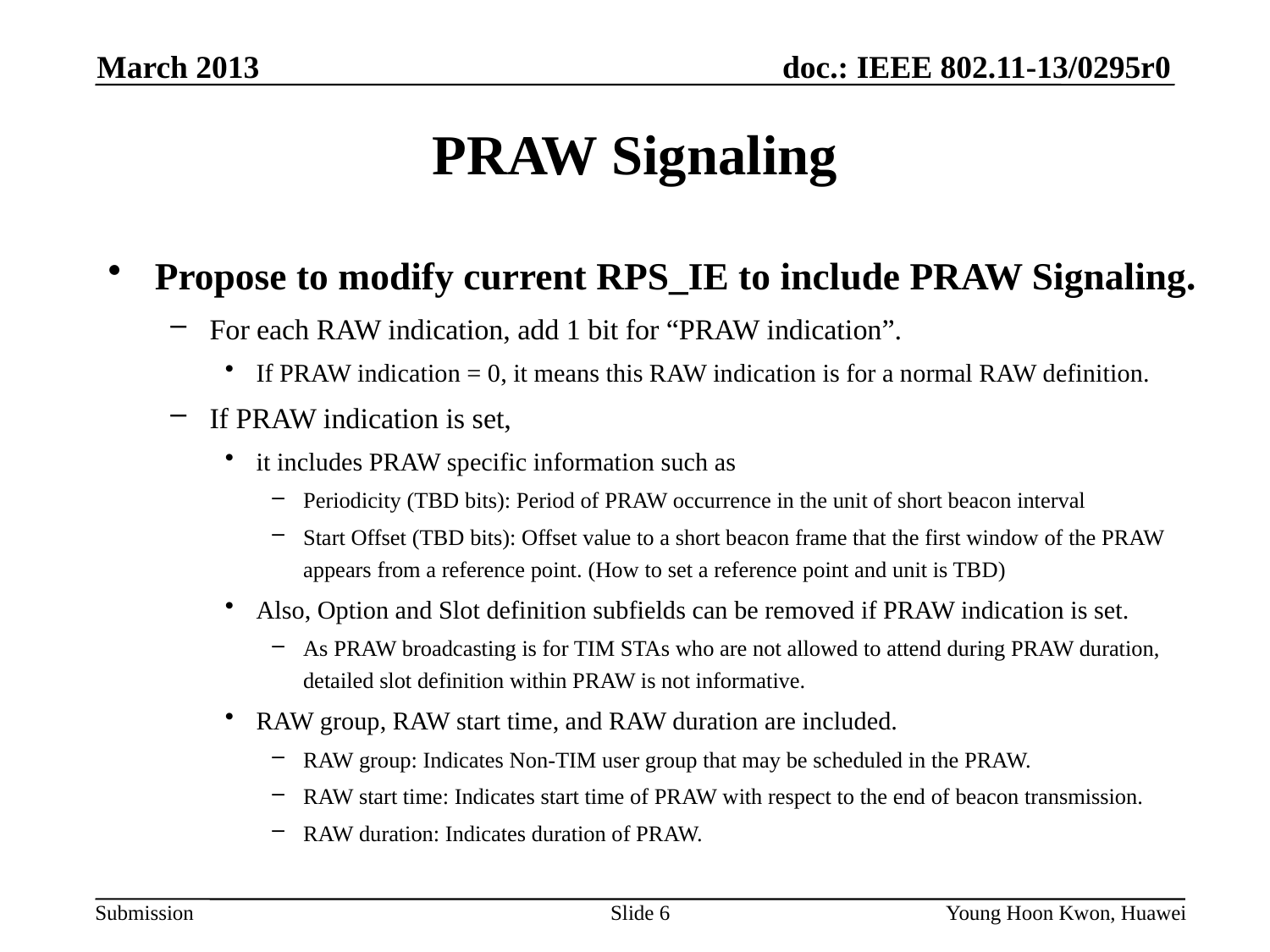

March 2013
# PRAW Signaling
Propose to modify current RPS_IE to include PRAW Signaling.
For each RAW indication, add 1 bit for “PRAW indication”.
If PRAW indication = 0, it means this RAW indication is for a normal RAW definition.
If PRAW indication is set,
it includes PRAW specific information such as
Periodicity (TBD bits): Period of PRAW occurrence in the unit of short beacon interval
Start Offset (TBD bits): Offset value to a short beacon frame that the first window of the PRAW appears from a reference point. (How to set a reference point and unit is TBD)
Also, Option and Slot definition subfields can be removed if PRAW indication is set.
As PRAW broadcasting is for TIM STAs who are not allowed to attend during PRAW duration, detailed slot definition within PRAW is not informative.
RAW group, RAW start time, and RAW duration are included.
RAW group: Indicates Non-TIM user group that may be scheduled in the PRAW.
RAW start time: Indicates start time of PRAW with respect to the end of beacon transmission.
RAW duration: Indicates duration of PRAW.
Slide 6
Young Hoon Kwon, Huawei